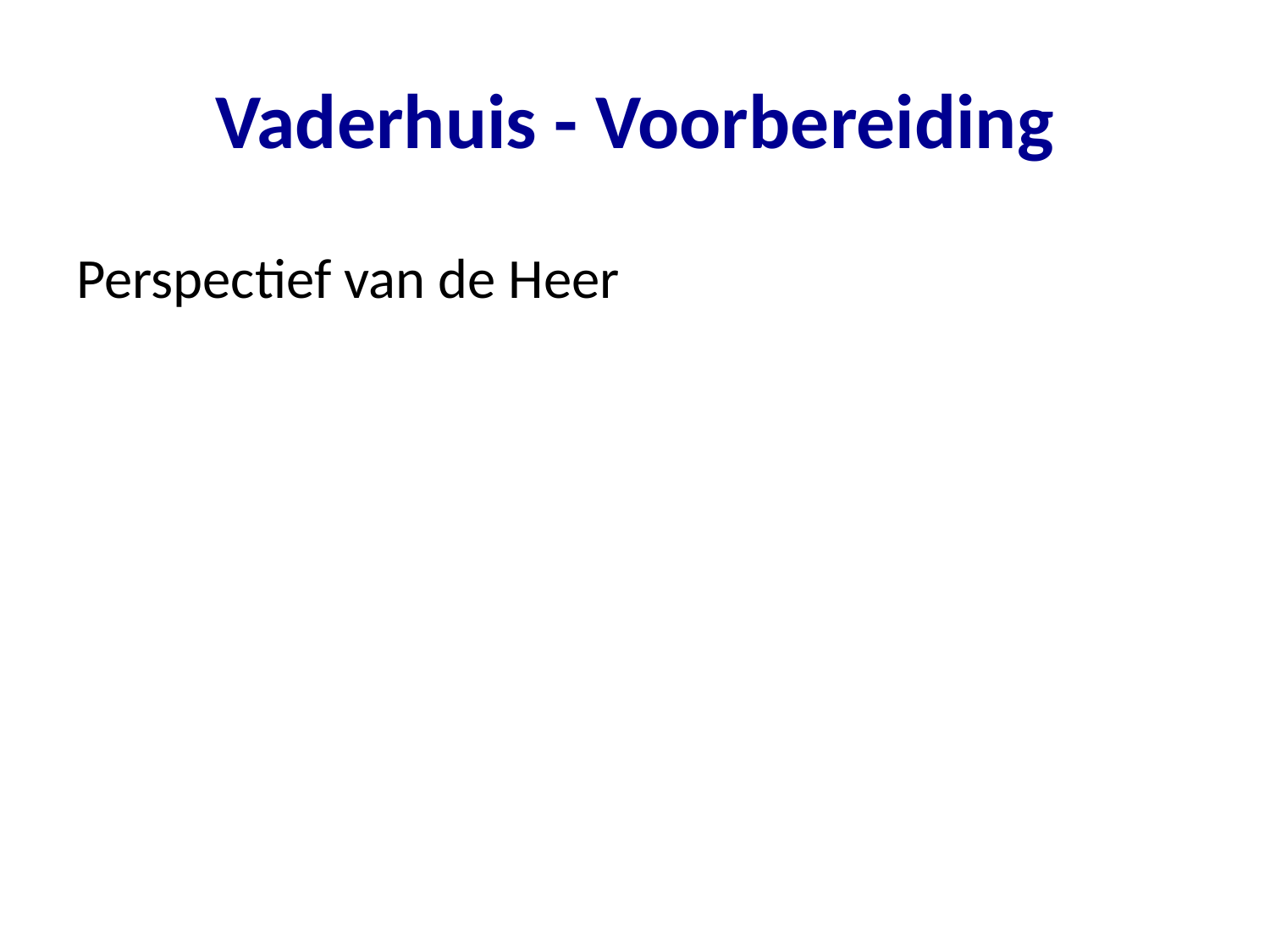

# Vaderhuis - Voorbereiding
Perspectief van de Heer